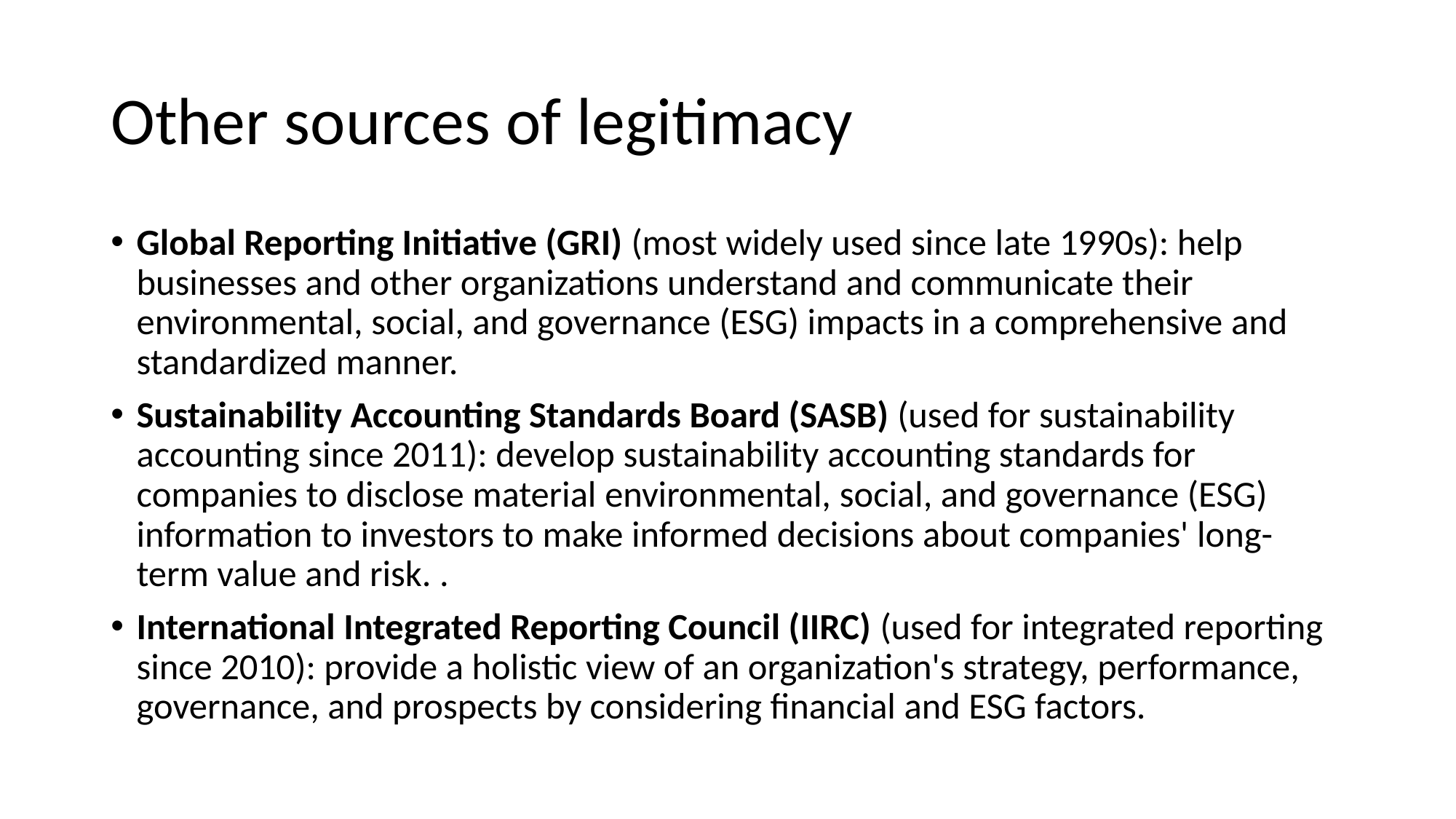

# Other sources of legitimacy
Global Reporting Initiative (GRI) (most widely used since late 1990s): help businesses and other organizations understand and communicate their environmental, social, and governance (ESG) impacts in a comprehensive and standardized manner.
Sustainability Accounting Standards Board (SASB) (used for sustainability accounting since 2011): develop sustainability accounting standards for companies to disclose material environmental, social, and governance (ESG) information to investors to make informed decisions about companies' long-term value and risk. .
International Integrated Reporting Council (IIRC) (used for integrated reporting since 2010): provide a holistic view of an organization's strategy, performance, governance, and prospects by considering financial and ESG factors.